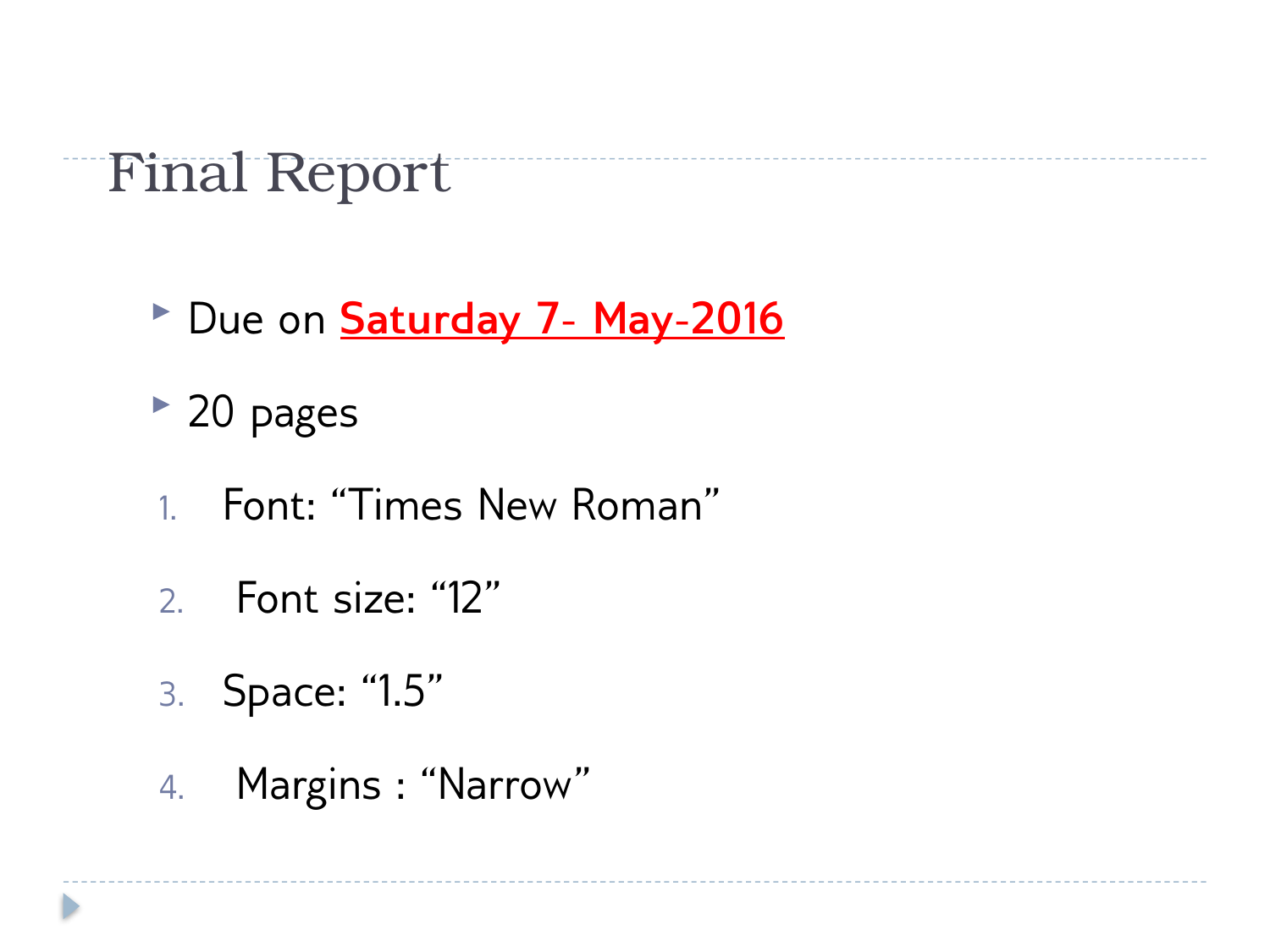

# Final Report
Due on Saturday 7- May-2016
20 pages
Font: “Times New Roman”
 Font size: “12”
Space: “1.5”
 Margins : “Narrow”